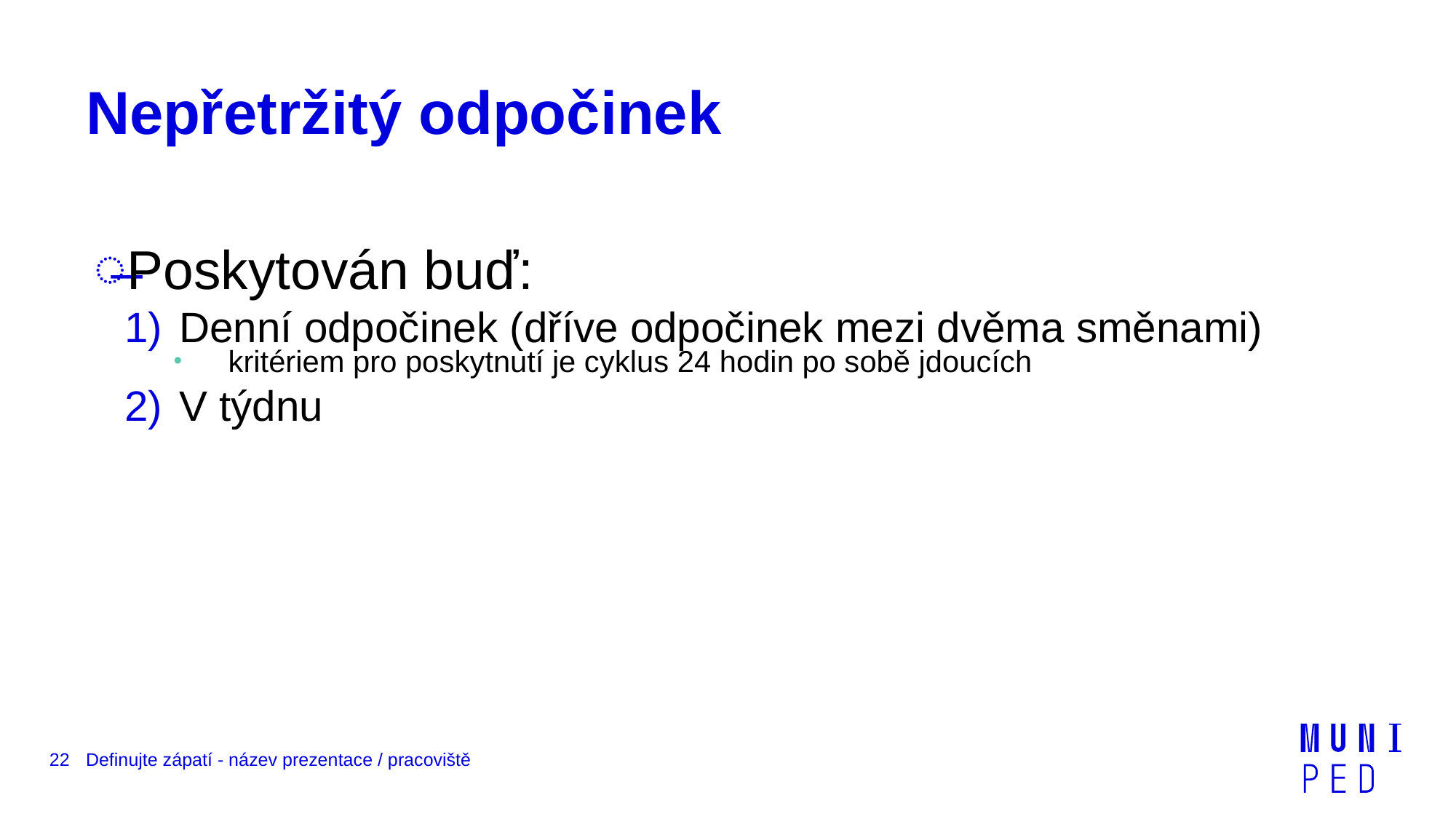

# Nepřetržitý odpočinek
Poskytován buď:
Denní odpočinek (dříve odpočinek mezi dvěma směnami)
kritériem pro poskytnutí je cyklus 24 hodin po sobě jdoucích
V týdnu

22
Definujte zápatí - název prezentace / pracoviště